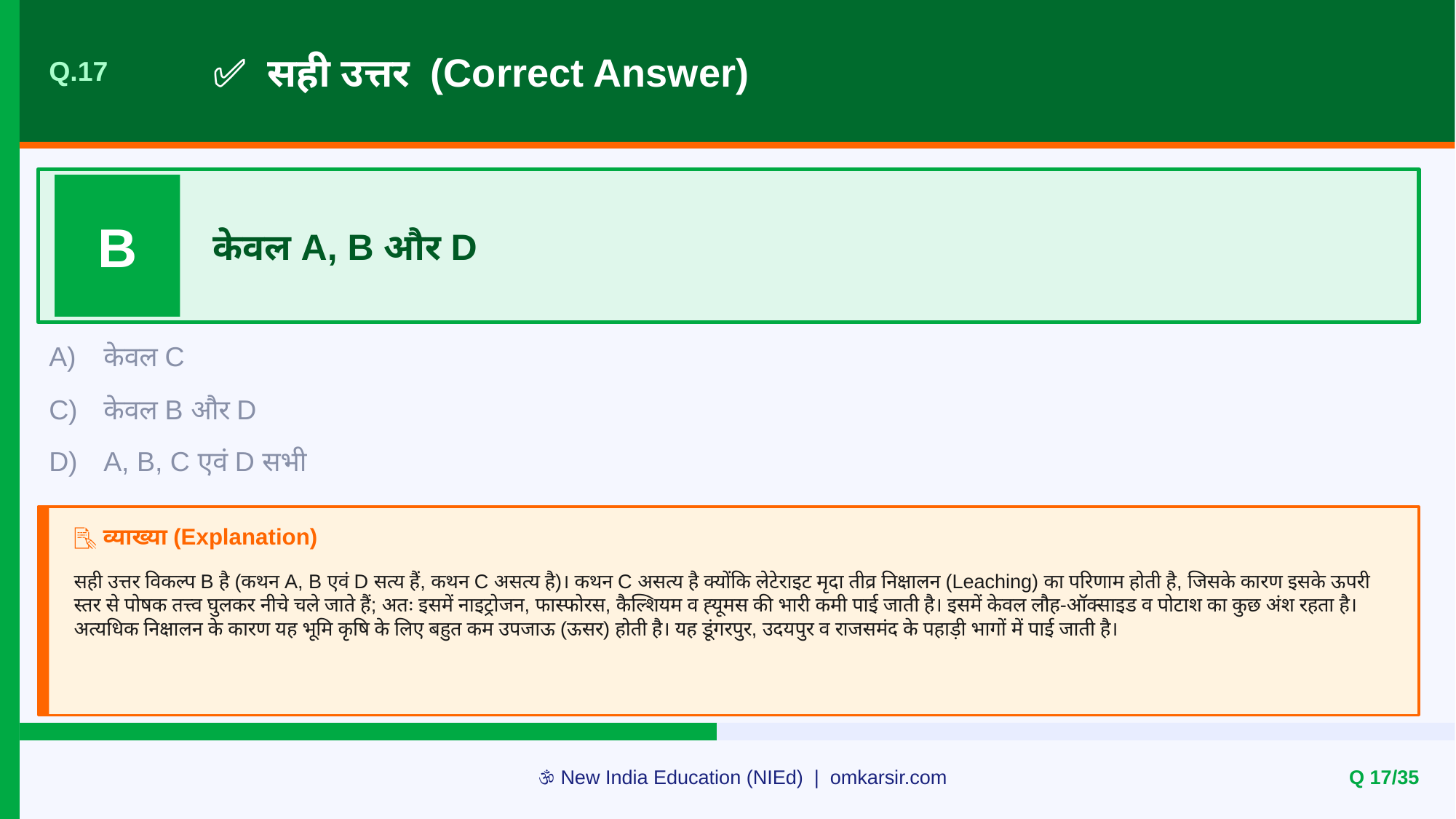

✅  सही उत्तर  (Correct Answer)
Q.17

B
केवल A, B और D
A)
केवल C
C)
केवल B और D
D)
A, B, C एवं D सभी

📝 व्याख्या (Explanation)
सही उत्तर विकल्प B है (कथन A, B एवं D सत्य हैं, कथन C असत्य है)। कथन C असत्य है क्योंकि लेटेराइट मृदा तीव्र निक्षालन (Leaching) का परिणाम होती है, जिसके कारण इसके ऊपरी स्तर से पोषक तत्त्व घुलकर नीचे चले जाते हैं; अतः इसमें नाइट्रोजन, फास्फोरस, कैल्शियम व ह्यूमस की भारी कमी पाई जाती है। इसमें केवल लौह-ऑक्साइड व पोटाश का कुछ अंश रहता है। अत्यधिक निक्षालन के कारण यह भूमि कृषि के लिए बहुत कम उपजाऊ (ऊसर) होती है। यह डूंगरपुर, उदयपुर व राजसमंद के पहाड़ी भागों में पाई जाती है।

🕉️ New India Education (NIEd)  |  omkarsir.com
Q 17/35